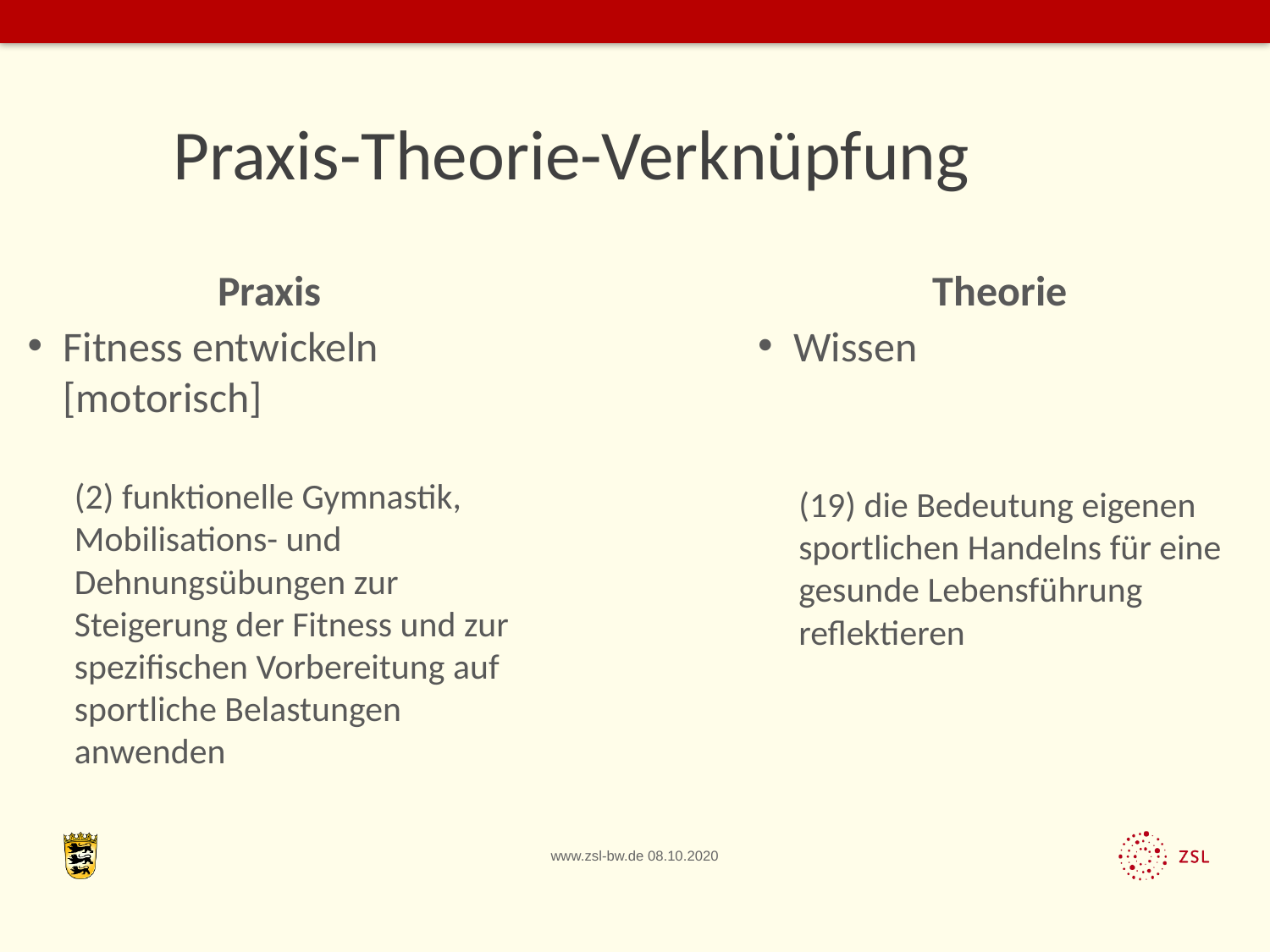

Praxis-Theorie-Verknüpfung
Praxis
Fitness entwickeln [motorisch]

(2) funktionelle Gymnastik, Mobilisations- und Dehnungsübungen zur Steigerung der Fitness und zur spezifischen Vorbereitung auf sportliche Belastungen anwenden
Theorie
Wissen

(19) die Bedeutung eigenen sportlichen Handelns für eine gesunde Lebensführung reflektieren